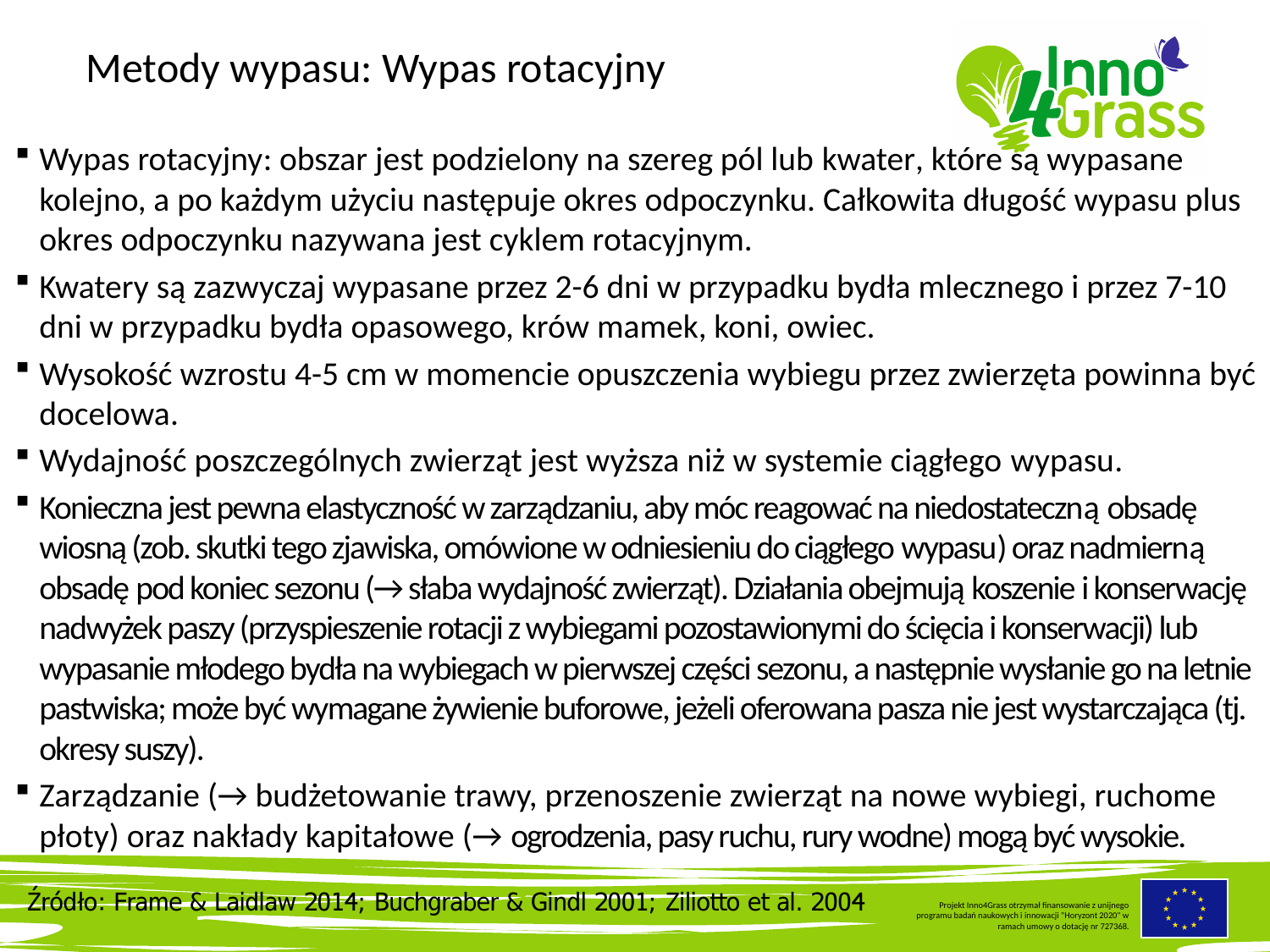

Metody wypasu: Wypas rotacyjny
#
Wypas rotacyjny: obszar jest podzielony na szereg pól lub kwater, które są wypasane kolejno, a po każdym użyciu następuje okres odpoczynku. Całkowita długość wypasu plus okres odpoczynku nazywana jest cyklem rotacyjnym.
Kwatery są zazwyczaj wypasane przez 2-6 dni w przypadku bydła mlecznego i przez 7-10 dni w przypadku bydła opasowego, krów mamek, koni, owiec.
Wysokość wzrostu 4-5 cm w momencie opuszczenia wybiegu przez zwierzęta powinna być docelowa.
Wydajność poszczególnych zwierząt jest wyższa niż w systemie ciągłego wypasu.
Konieczna jest pewna elastyczność w zarządzaniu, aby móc reagować na niedostateczną obsadę wiosną (zob. skutki tego zjawiska, omówione w odniesieniu do ciągłego wypasu) oraz nadmierną obsadę pod koniec sezonu (→ słaba wydajność zwierząt). Działania obejmują koszenie i konserwację nadwyżek paszy (przyspieszenie rotacji z wybiegami pozostawionymi do ścięcia i konserwacji) lub wypasanie młodego bydła na wybiegach w pierwszej części sezonu, a następnie wysłanie go na letnie pastwiska; może być wymagane żywienie buforowe, jeżeli oferowana pasza nie jest wystarczająca (tj. okresy suszy).
Zarządzanie (→ budżetowanie trawy, przenoszenie zwierząt na nowe wybiegi, ruchome płoty) oraz nakłady kapitałowe (→ ogrodzenia, pasy ruchu, rury wodne) mogą być wysokie.

Źródło: Frame & Laidlaw 2014; Buchgraber & Gindl 2001; Ziliotto et al. 2004